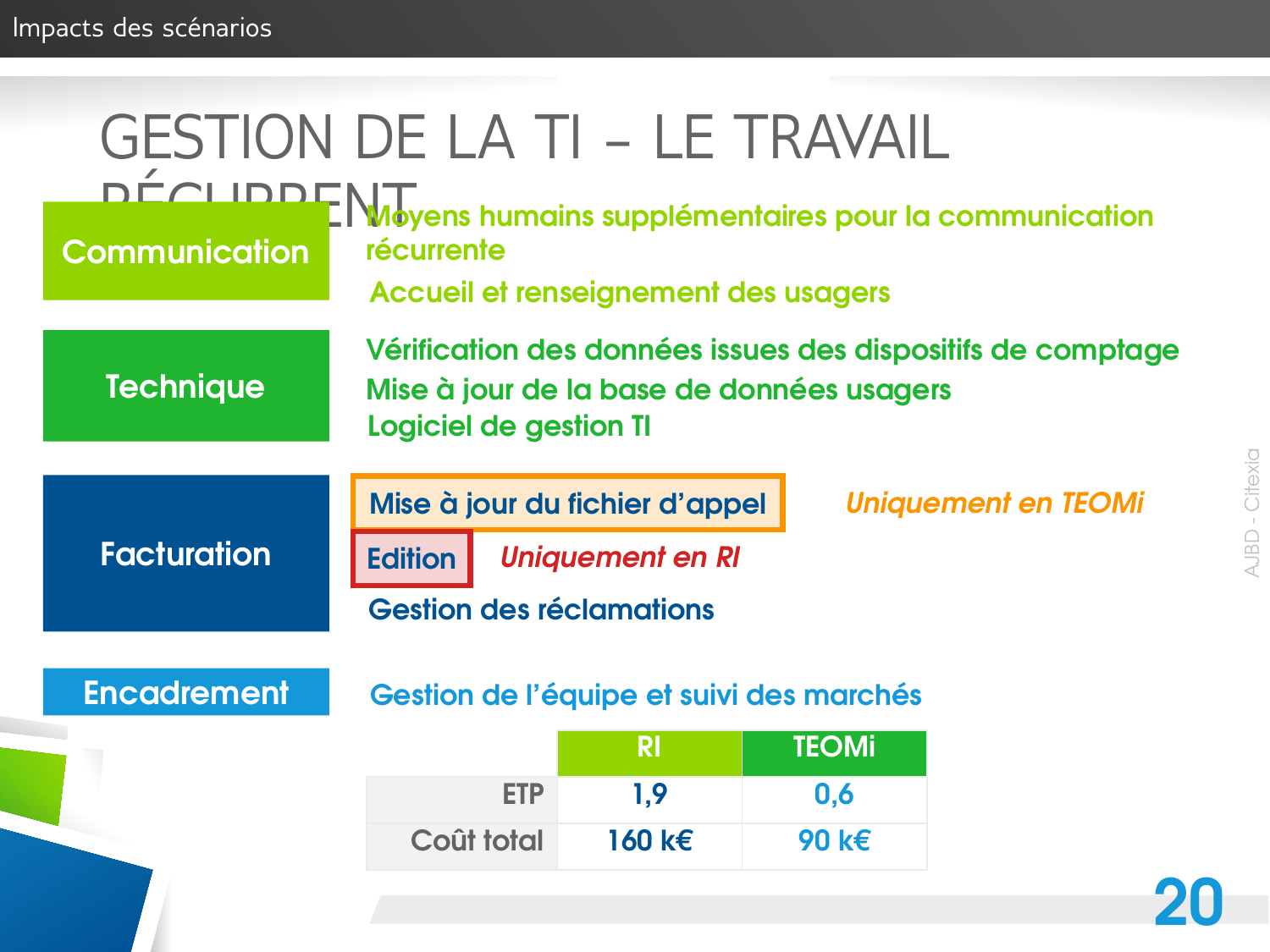

Impacts des scénarios

# Gestion de la TI – Le travail récurrent
Communication
Moyens humains supplémentaires pour la communication récurrente
Technique
Accueil et renseignement des usagers
Vérification des données issues des dispositifs de comptage
Mise à jour de la base de données usagers
Logiciel de gestion TI
Facturation

Uniquement en TEOMi
Mise à jour du fichier d’appel

Uniquement en RI
Edition
Encadrement
Gestion des réclamations
Gestion de l’équipe et suivi des marchés
|  | RI | TEOMi |
| --- | --- | --- |
| ETP | 1,9 | 0,6 |
| Coût total | 160 k€ | 90 k€ |